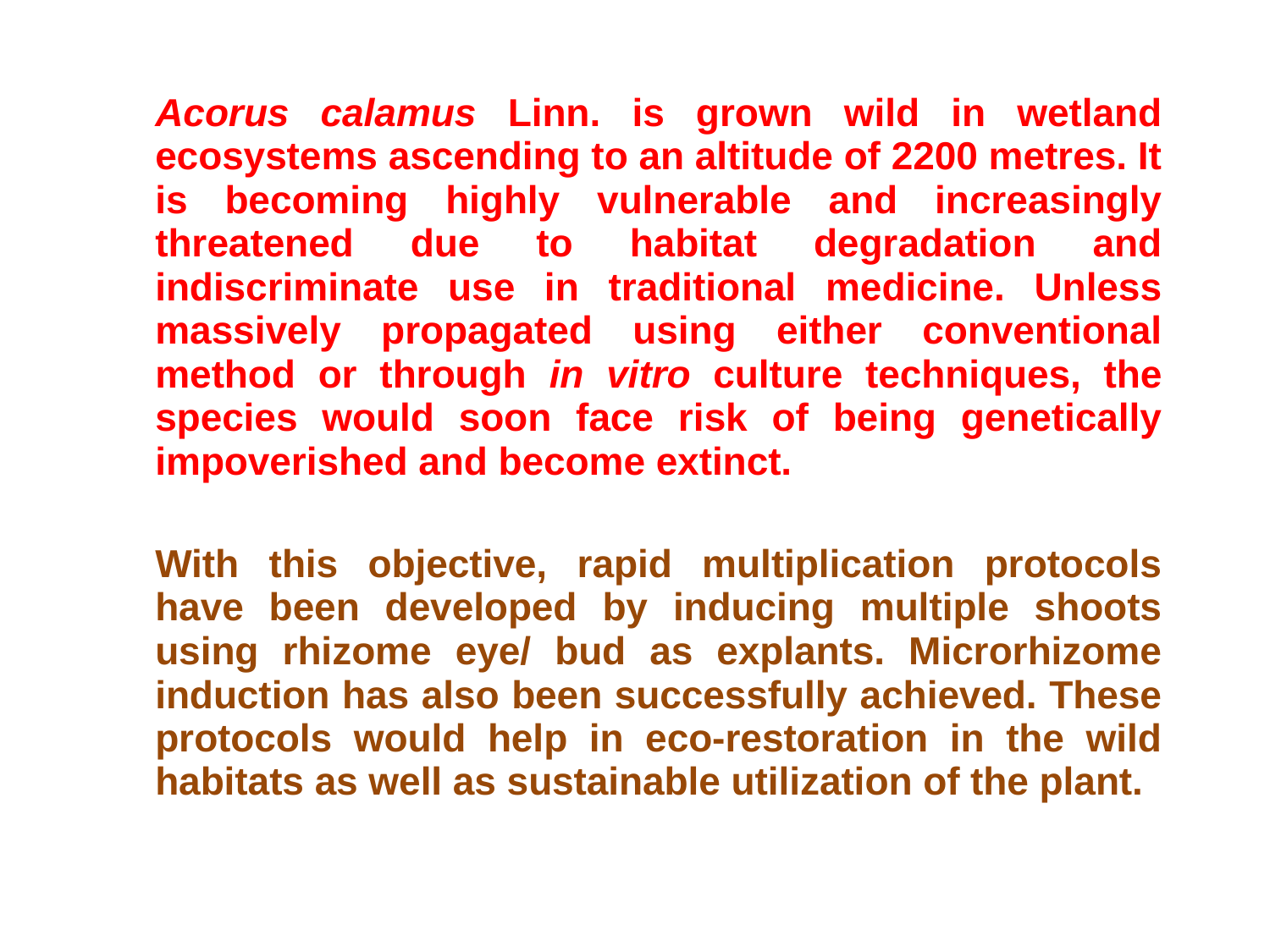

# Acorus calamus Linn. is grown wild in wetland ecosystems ascending to an altitude of 2200 metres. It is becoming highly vulnerable and increasingly threatened due to habitat degradation and indiscriminate use in traditional medicine. Unless massively propagated using either conventional method or through in vitro culture techniques, the species would soon face risk of being genetically impoverished and become extinct.

	With this objective, rapid multiplication protocols have been developed by inducing multiple shoots using rhizome eye/ bud as explants. Microrhizome induction has also been successfully achieved. These protocols would help in eco-restoration in the wild habitats as well as sustainable utilization of the plant.